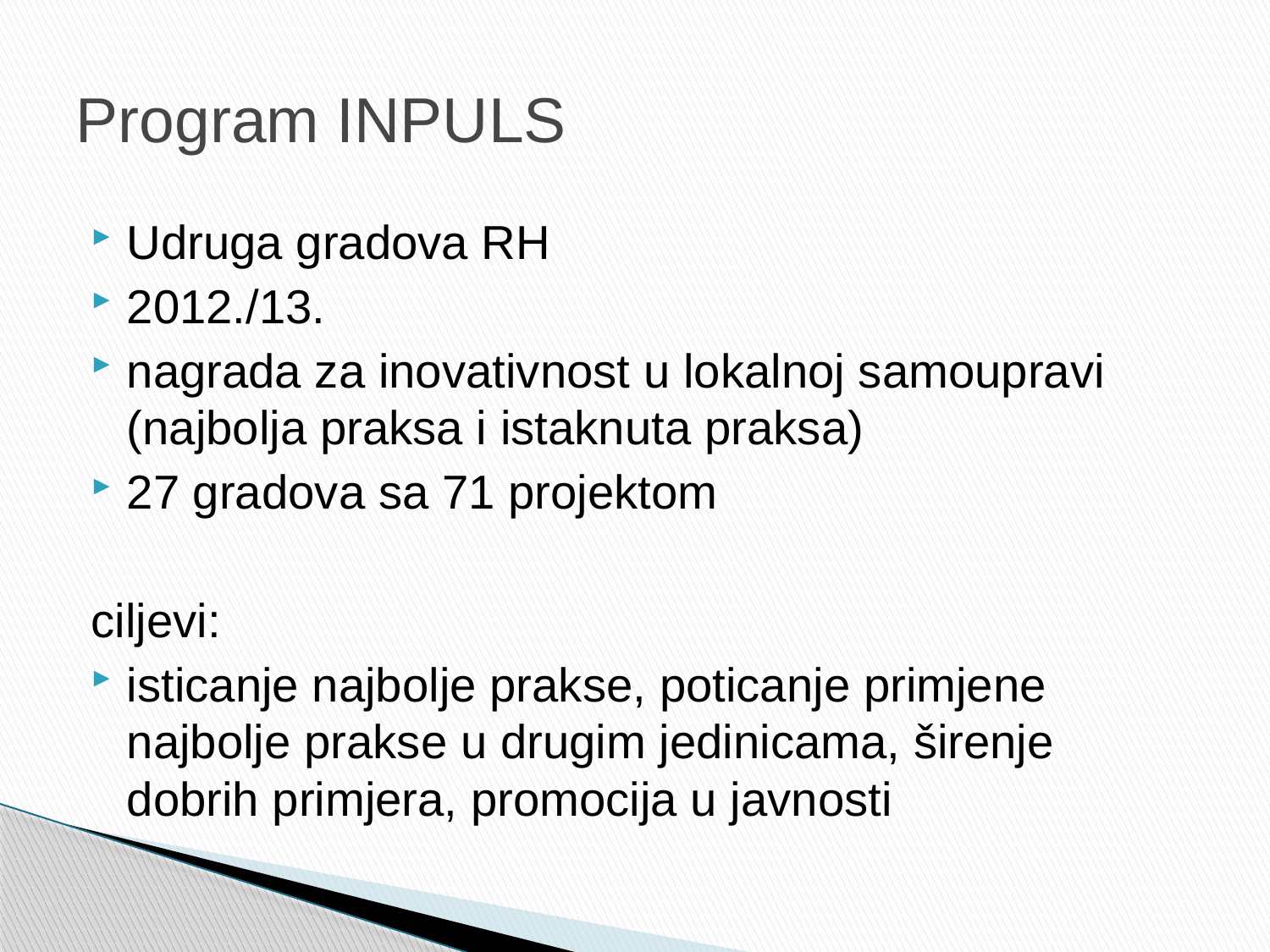

# Program INPULS
Udruga gradova RH
2012./13.
nagrada za inovativnost u lokalnoj samoupravi (najbolja praksa i istaknuta praksa)
27 gradova sa 71 projektom

ciljevi:
isticanje najbolje prakse, poticanje primjene najbolje prakse u drugim jedinicama, širenje dobrih primjera, promocija u javnosti